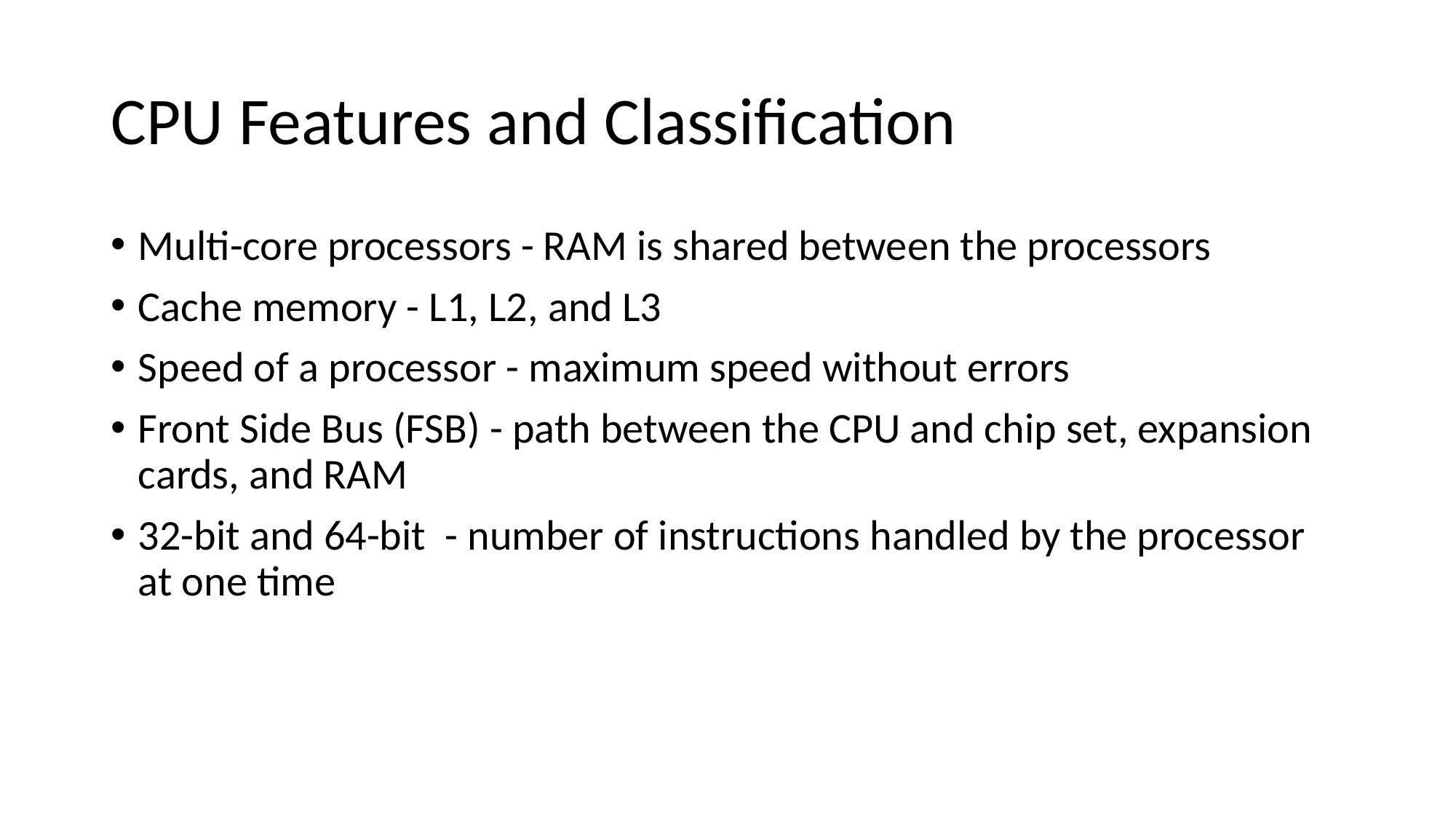

# CPU Features and Classification
Multi-core processors - RAM is shared between the processors
Cache memory - L1, L2, and L3
Speed of a processor - maximum speed without errors
Front Side Bus (FSB) - path between the CPU and chip set, expansion cards, and RAM
32-bit and 64-bit  - number of instructions handled by the processor at one time